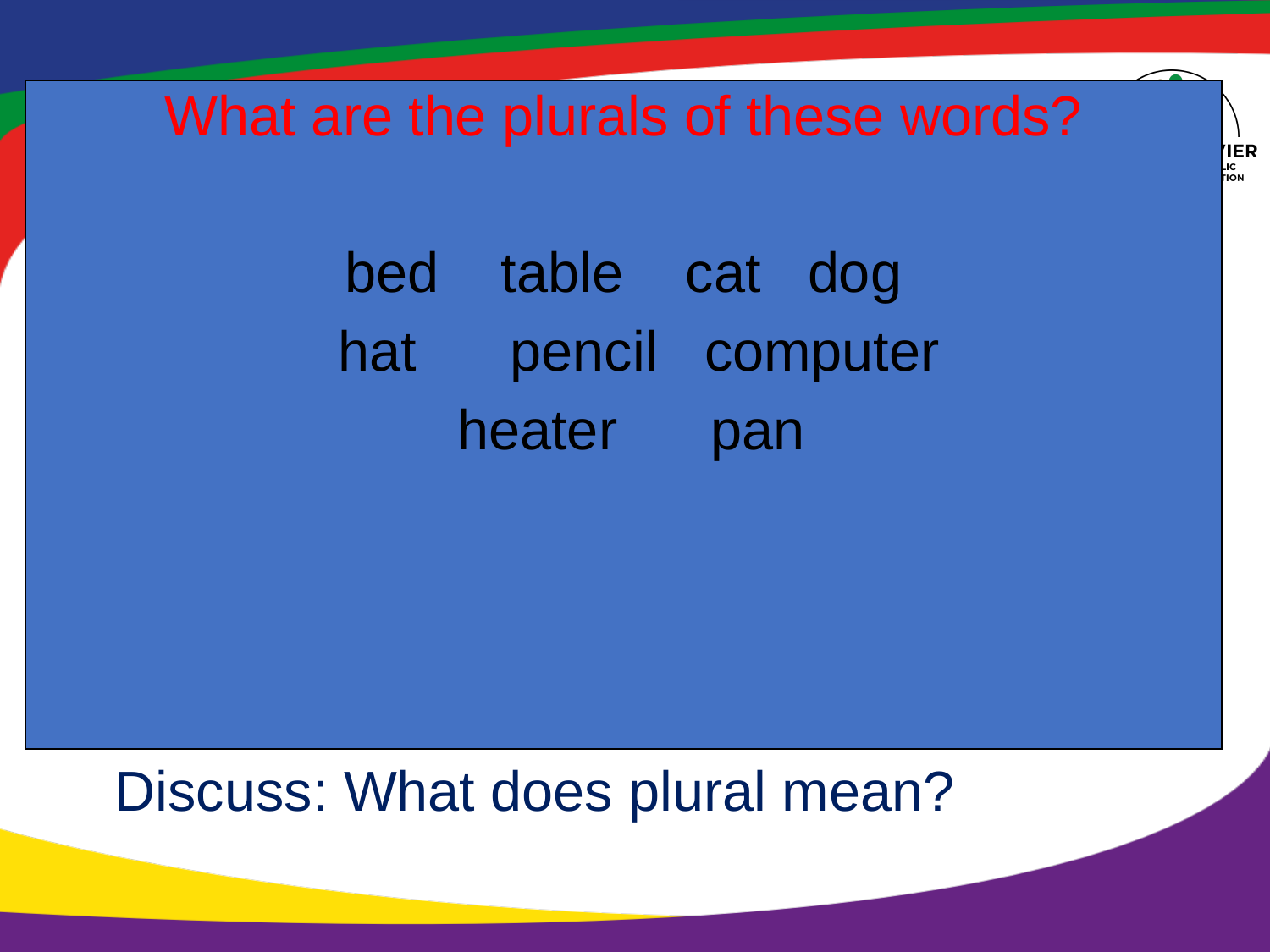

What are the plurals of these words?

bed    table    cat   dog
   hat      pencil   computer
 heater      pan

# Have a go!
Discuss: What does plural mean?